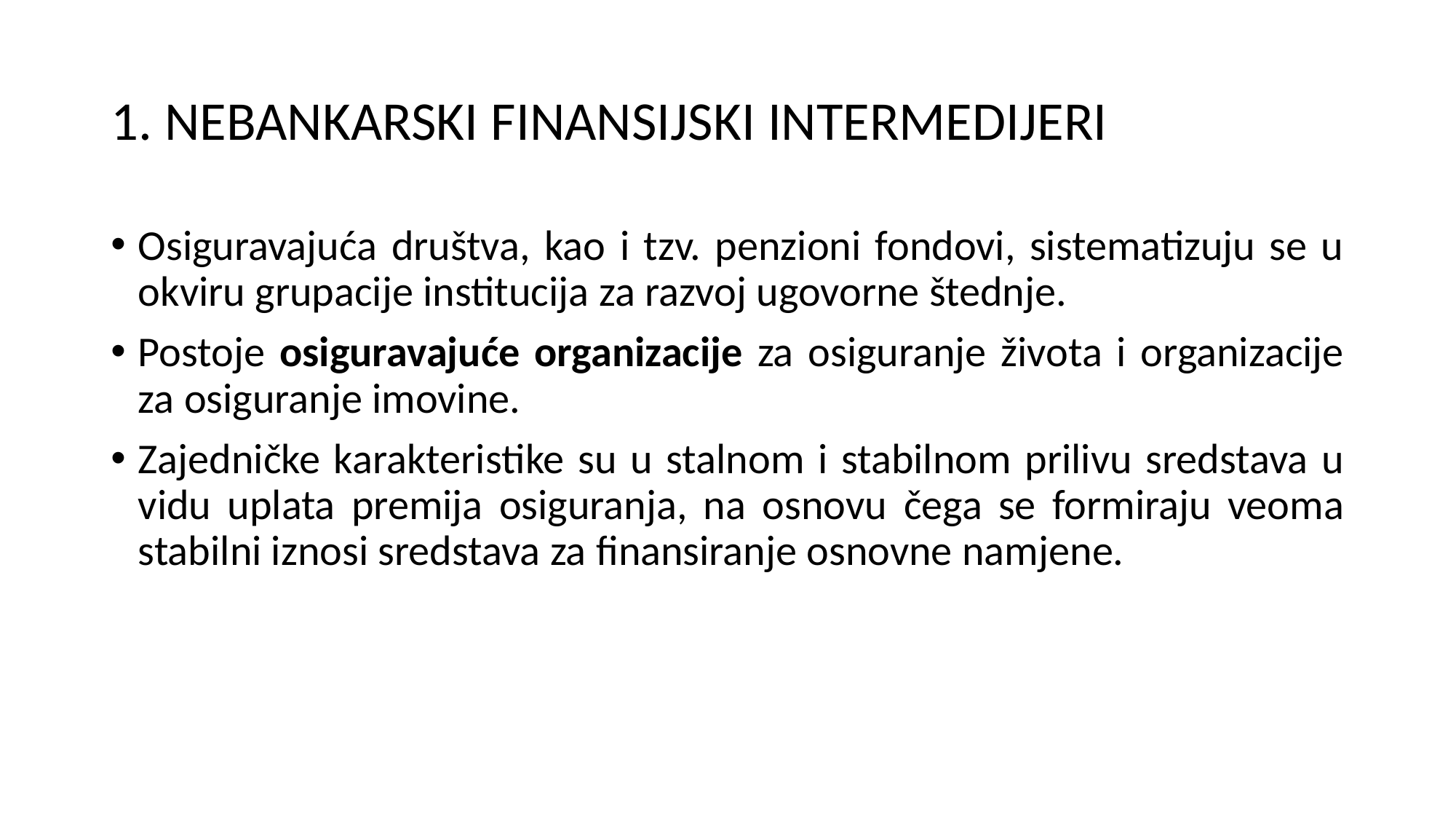

# 1. NEBANKARSKI FINANSIJSKI INTERMEDIJERI
Osiguravajuća društva, kao i tzv. penzioni fondovi, sistematizuju se u okviru grupacije institucija za razvoj ugovorne štednje.
Postoje osiguravajuće organizacije za osiguranje života i organizacije za osiguranje imovine.
Zajedničke karakteristike su u stalnom i stabilnom prilivu sredstava u vidu uplata premija osiguranja, na osnovu čega se formiraju veoma stabilni iznosi sredstava za finansiranje osnovne namjene.